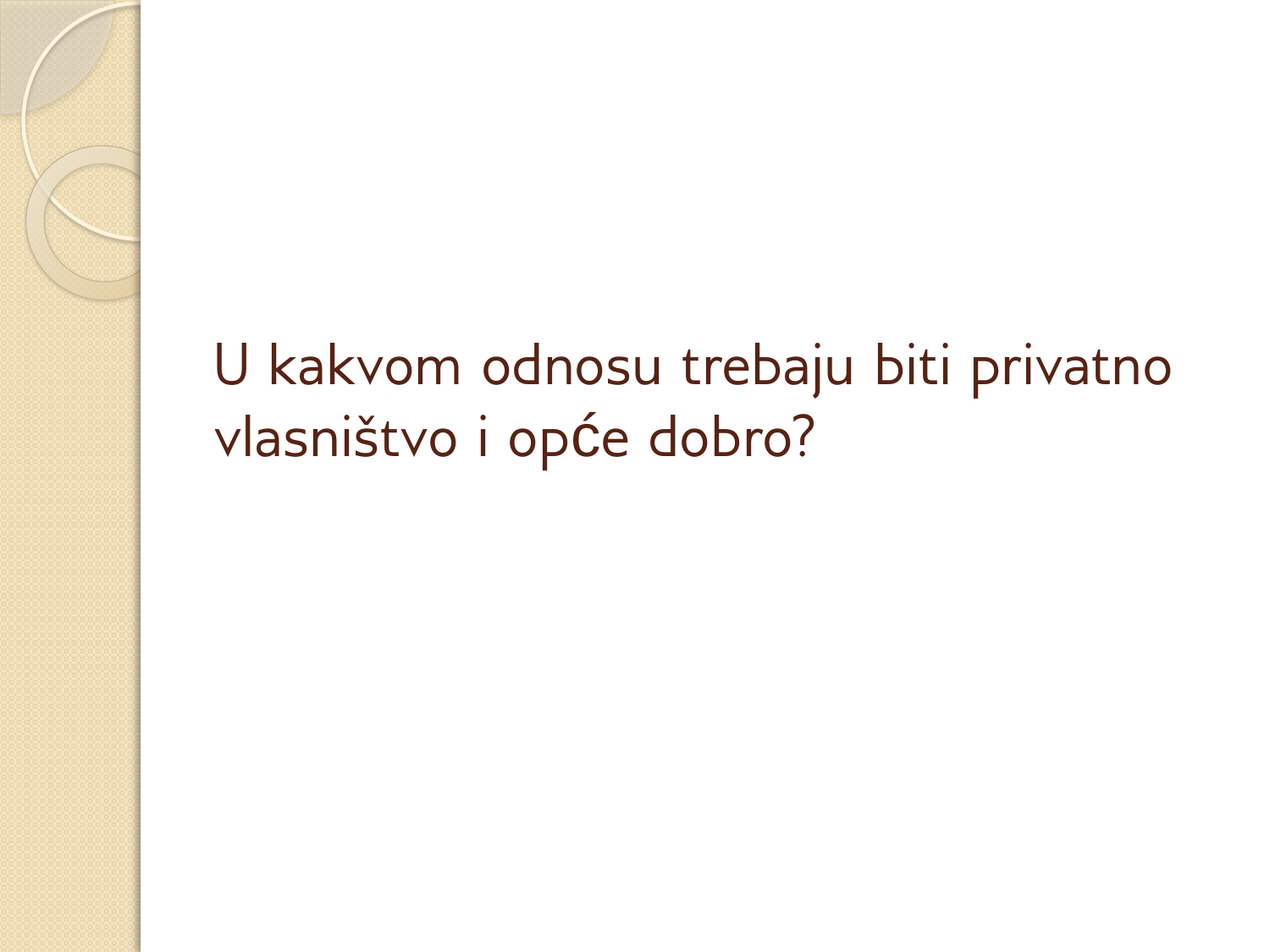

# U kakvom odnosu trebaju biti privatno vlasništvo i opće dobro?